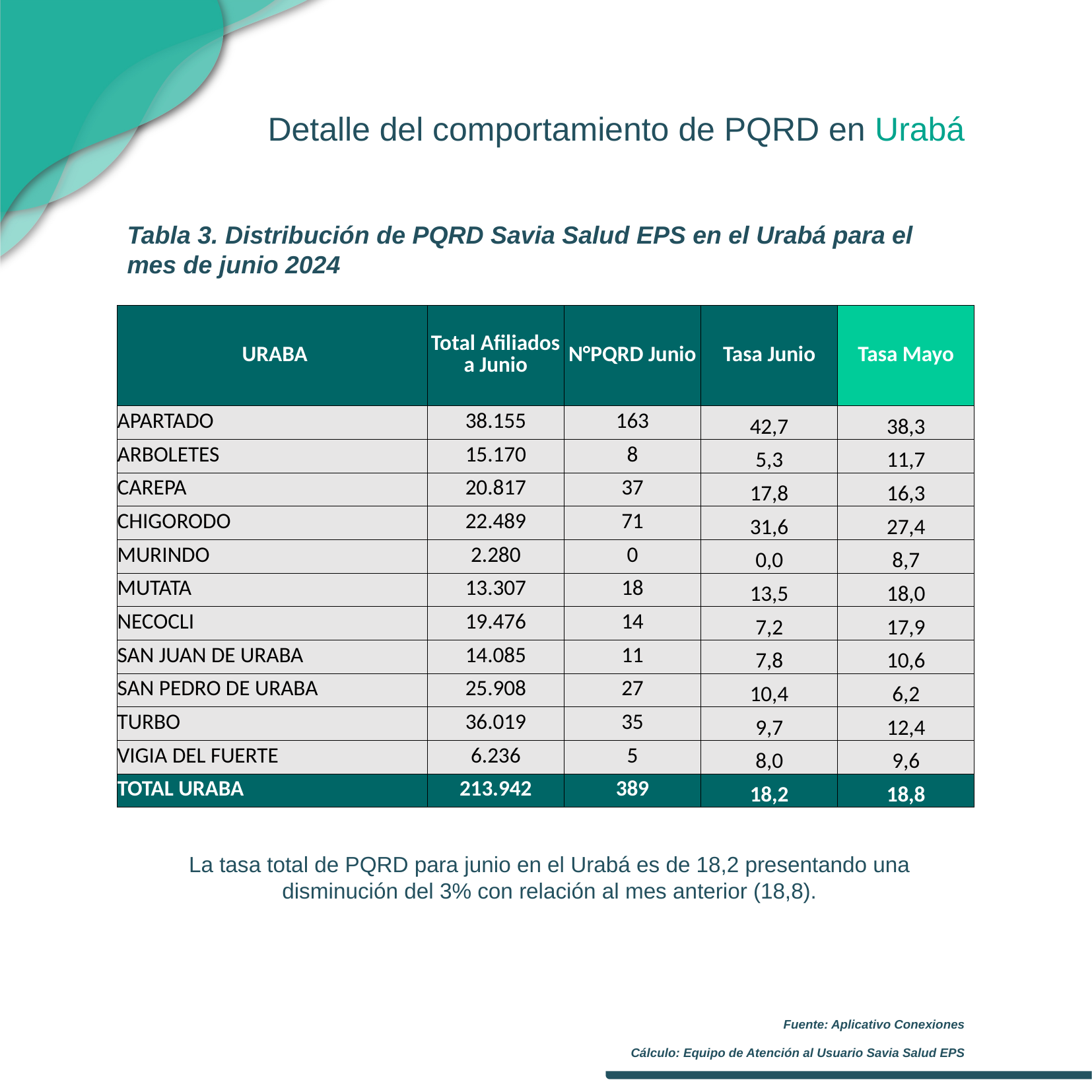

Detalle del comportamiento de PQRD en Urabá
Tabla 3. Distribución de PQRD Savia Salud EPS en el Urabá para el mes de junio 2024
| URABA | Total Afiliados a Junio | N°PQRD Junio | Tasa Junio | Tasa Mayo |
| --- | --- | --- | --- | --- |
| APARTADO | 38.155 | 163 | 42,7 | 38,3 |
| ARBOLETES | 15.170 | 8 | 5,3 | 11,7 |
| CAREPA | 20.817 | 37 | 17,8 | 16,3 |
| CHIGORODO | 22.489 | 71 | 31,6 | 27,4 |
| MURINDO | 2.280 | 0 | 0,0 | 8,7 |
| MUTATA | 13.307 | 18 | 13,5 | 18,0 |
| NECOCLI | 19.476 | 14 | 7,2 | 17,9 |
| SAN JUAN DE URABA | 14.085 | 11 | 7,8 | 10,6 |
| SAN PEDRO DE URABA | 25.908 | 27 | 10,4 | 6,2 |
| TURBO | 36.019 | 35 | 9,7 | 12,4 |
| VIGIA DEL FUERTE | 6.236 | 5 | 8,0 | 9,6 |
| TOTAL URABA | 213.942 | 389 | 18,2 | 18,8 |
La tasa total de PQRD para junio en el Urabá es de 18,2 presentando una disminución del 3% con relación al mes anterior (18,8).
Fuente: Aplicativo Conexiones
Cálculo: Equipo de Atención al Usuario Savia Salud EPS